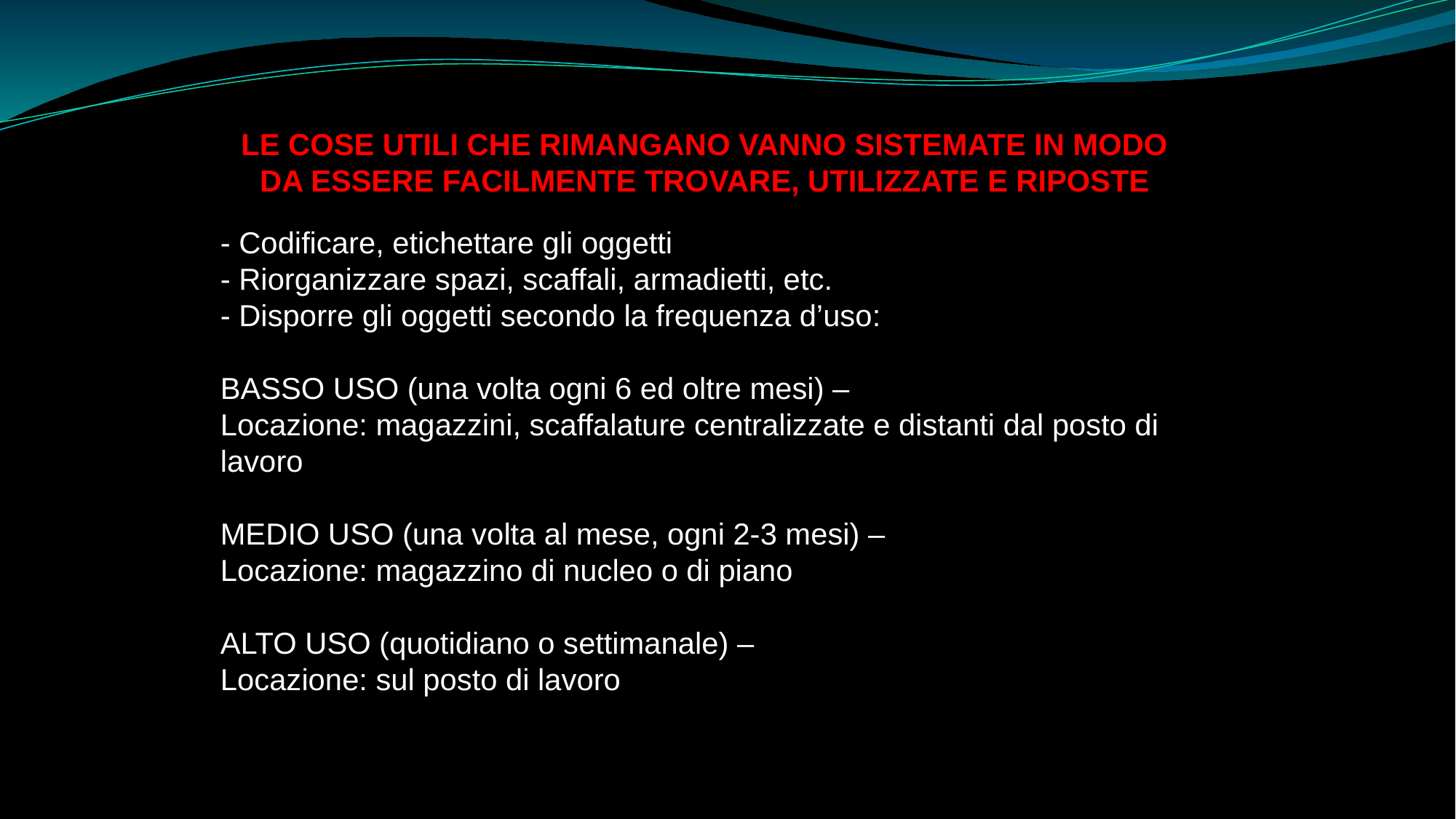

LE COSE UTILI CHE RIMANGANO VANNO SISTEMATE IN MODO DA ESSERE FACILMENTE TROVARE, UTILIZZATE E RIPOSTE

- Codificare, etichettare gli oggetti
- Riorganizzare spazi, scaffali, armadietti, etc.
- Disporre gli oggetti secondo la frequenza d’uso:

BASSO USO (una volta ogni 6 ed oltre mesi) –
Locazione: magazzini, scaffalature centralizzate e distanti dal posto di lavoro

MEDIO USO (una volta al mese, ogni 2-3 mesi) –
Locazione: magazzino di nucleo o di piano

ALTO USO (quotidiano o settimanale) –
Locazione: sul posto di lavoro